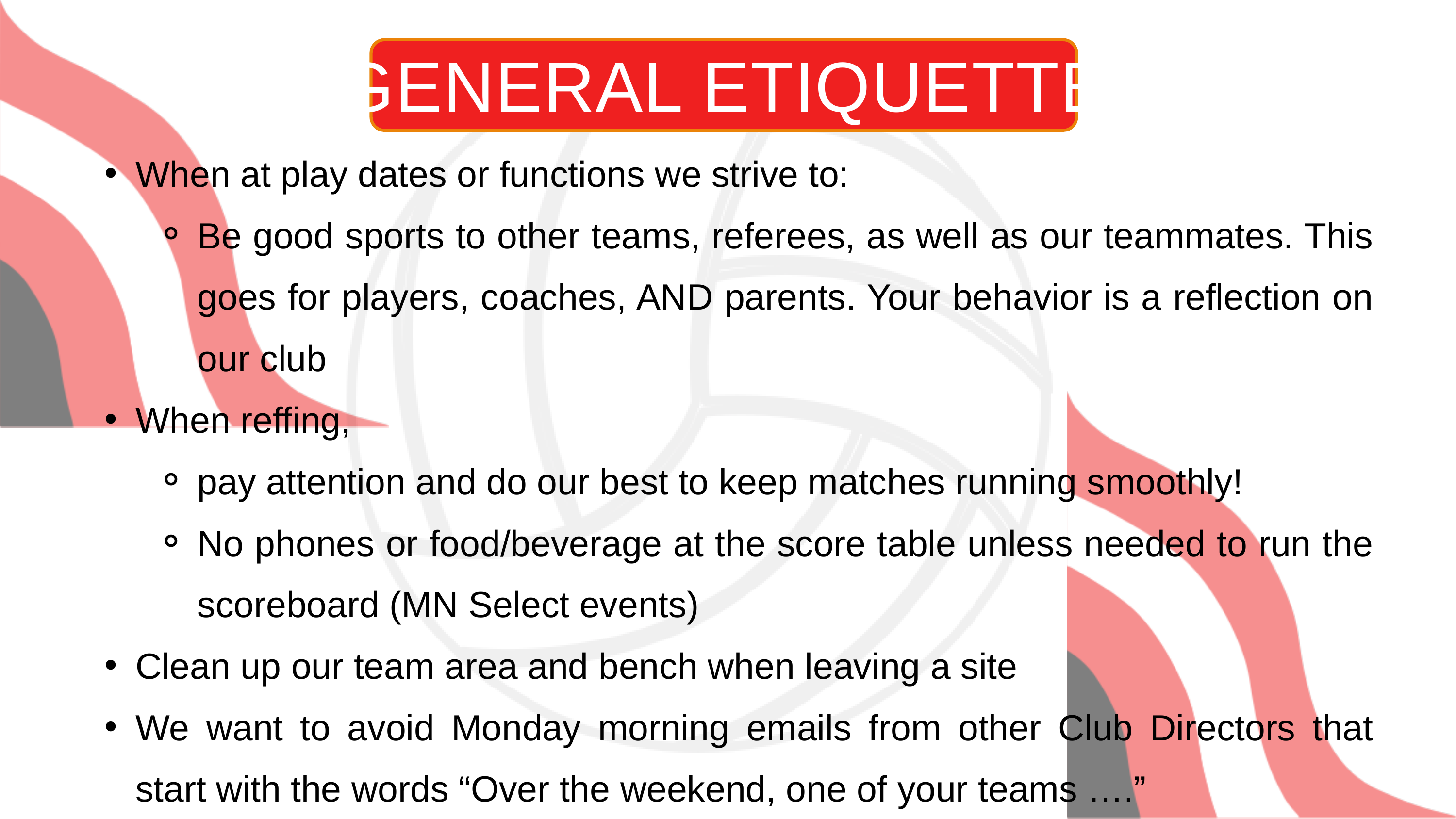

GENERAL ETIQUETTE

When at play dates or functions we strive to:
Be good sports to other teams, referees, as well as our teammates. This goes for players, coaches, AND parents. Your behavior is a reflection on our club
When reffing,
pay attention and do our best to keep matches running smoothly!
No phones or food/beverage at the score table unless needed to run the scoreboard (MN Select events)
Clean up our team area and bench when leaving a site
We want to avoid Monday morning emails from other Club Directors that start with the words “Over the weekend, one of your teams ….”